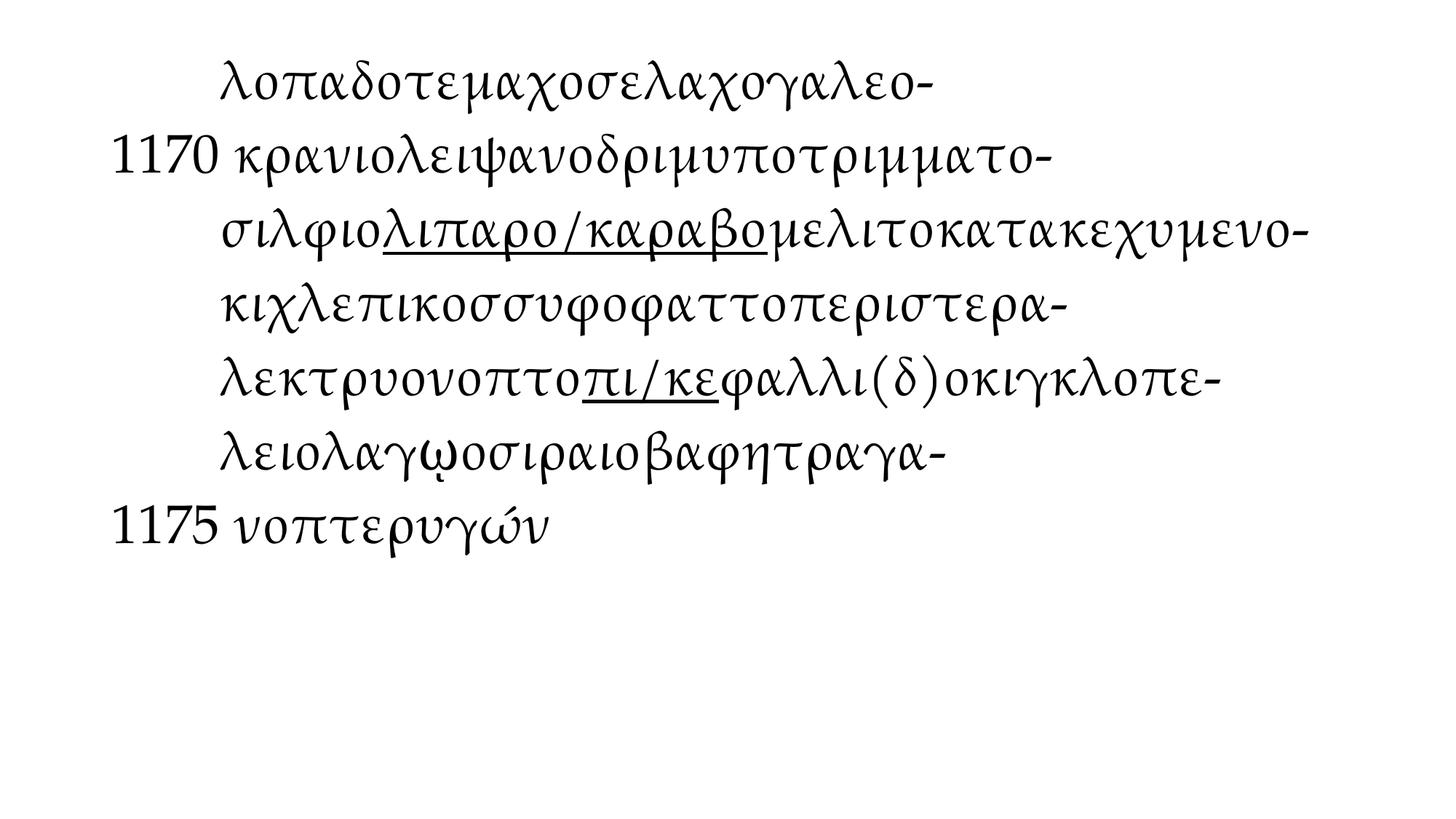

λοπαδοτεμαχοσελαχογαλεο-
1170 κρανιολειψανοδριμυποτριμματο-
	σιλφιολιπαρο/καραβομελιτοκατακεχυμενο-
	κιχλεπικοσσυφοφαττοπεριστερα-
	λεκτρυονοπτοπι/κεφαλλι(δ)οκιγκλοπε-
	λειολαγῳοσιραιοβαφητραγα-
1175 νοπτερυγών